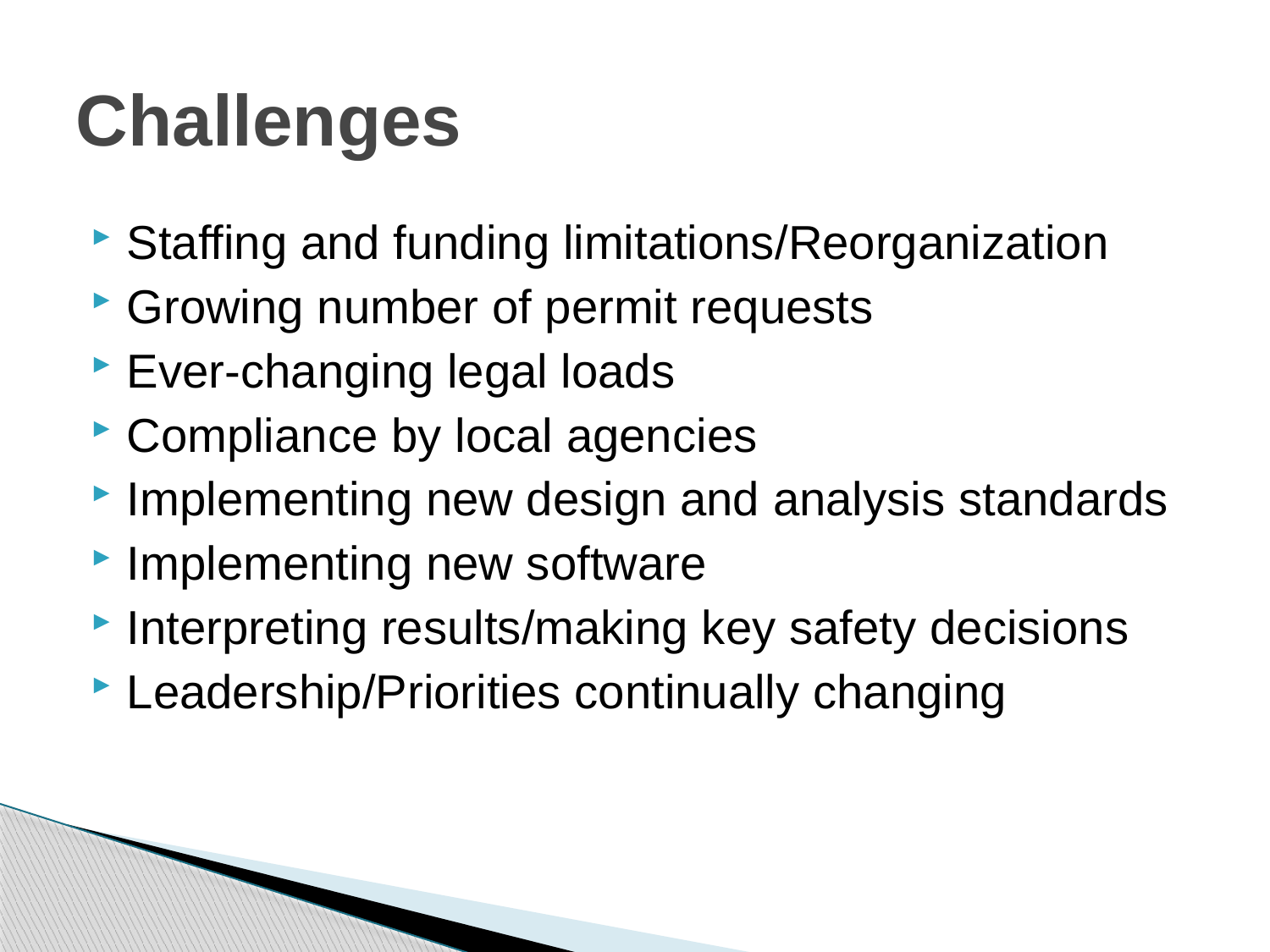

# Challenges
Staffing and funding limitations/Reorganization
Growing number of permit requests
Ever-changing legal loads
Compliance by local agencies
Implementing new design and analysis standards
Implementing new software
Interpreting results/making key safety decisions
Leadership/Priorities continually changing